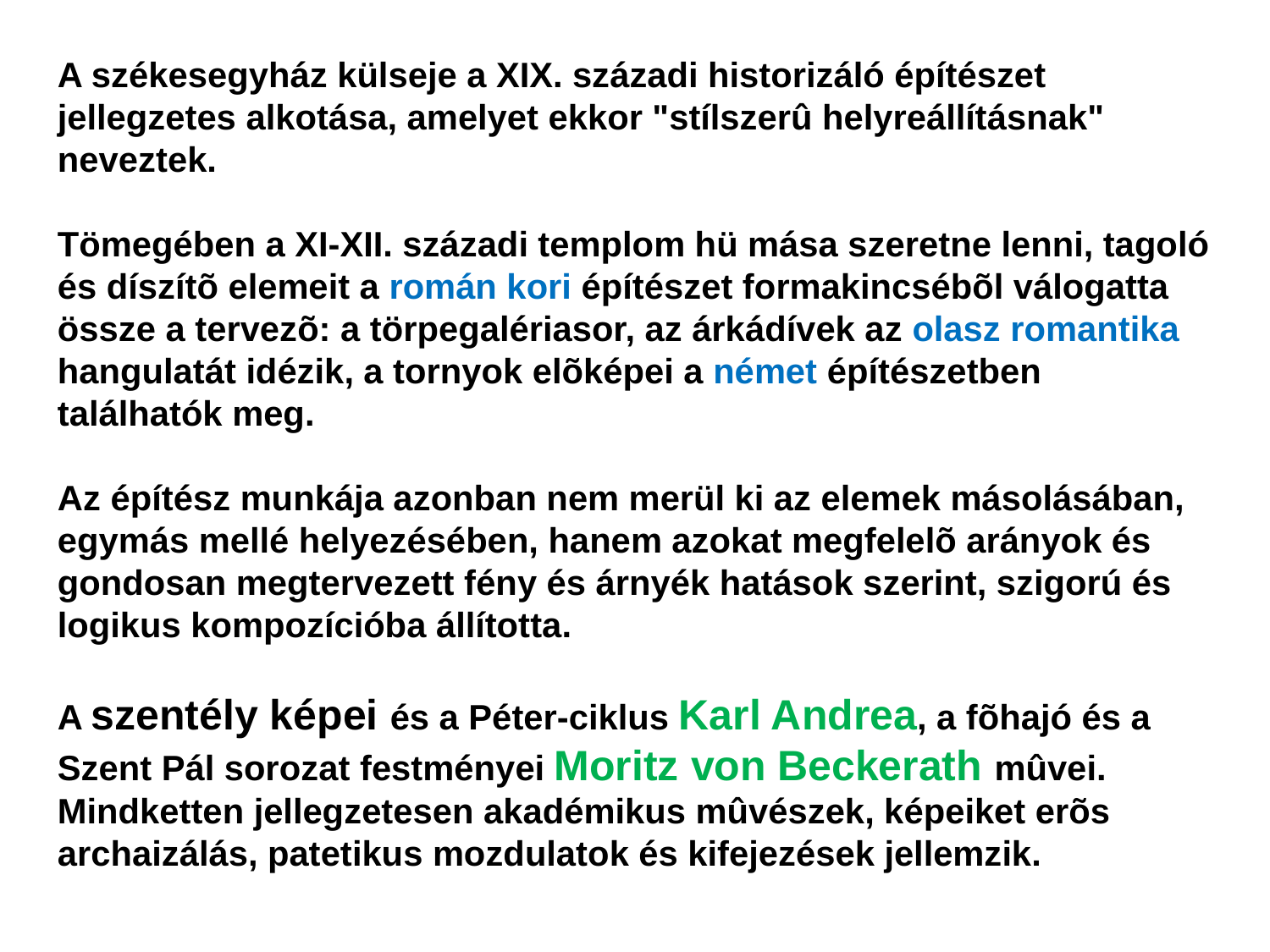

A székesegyház külseje a XIX. századi historizáló építészet jellegzetes alkotása, amelyet ekkor "stílszerû helyreállításnak" neveztek.

Tömegében a XI-XII. századi templom hü mása szeretne lenni, tagoló és díszítõ elemeit a román kori építészet formakincsébõl válogatta össze a tervezõ: a törpegalériasor, az árkádívek az olasz romantika hangulatát idézik, a tornyok elõképei a német építészetben találhatók meg.

Az építész munkája azonban nem merül ki az elemek másolásában, egymás mellé helyezésében, hanem azokat megfelelõ arányok és gondosan megtervezett fény és árnyék hatások szerint, szigorú és logikus kompozícióba állította.

A szentély képei és a Péter-ciklus Karl Andrea, a fõhajó és a Szent Pál sorozat festményei Moritz von Beckerath mûvei. Mindketten jellegzetesen akadémikus mûvészek, képeiket erõs archaizálás, patetikus mozdulatok és kifejezések jellemzik.